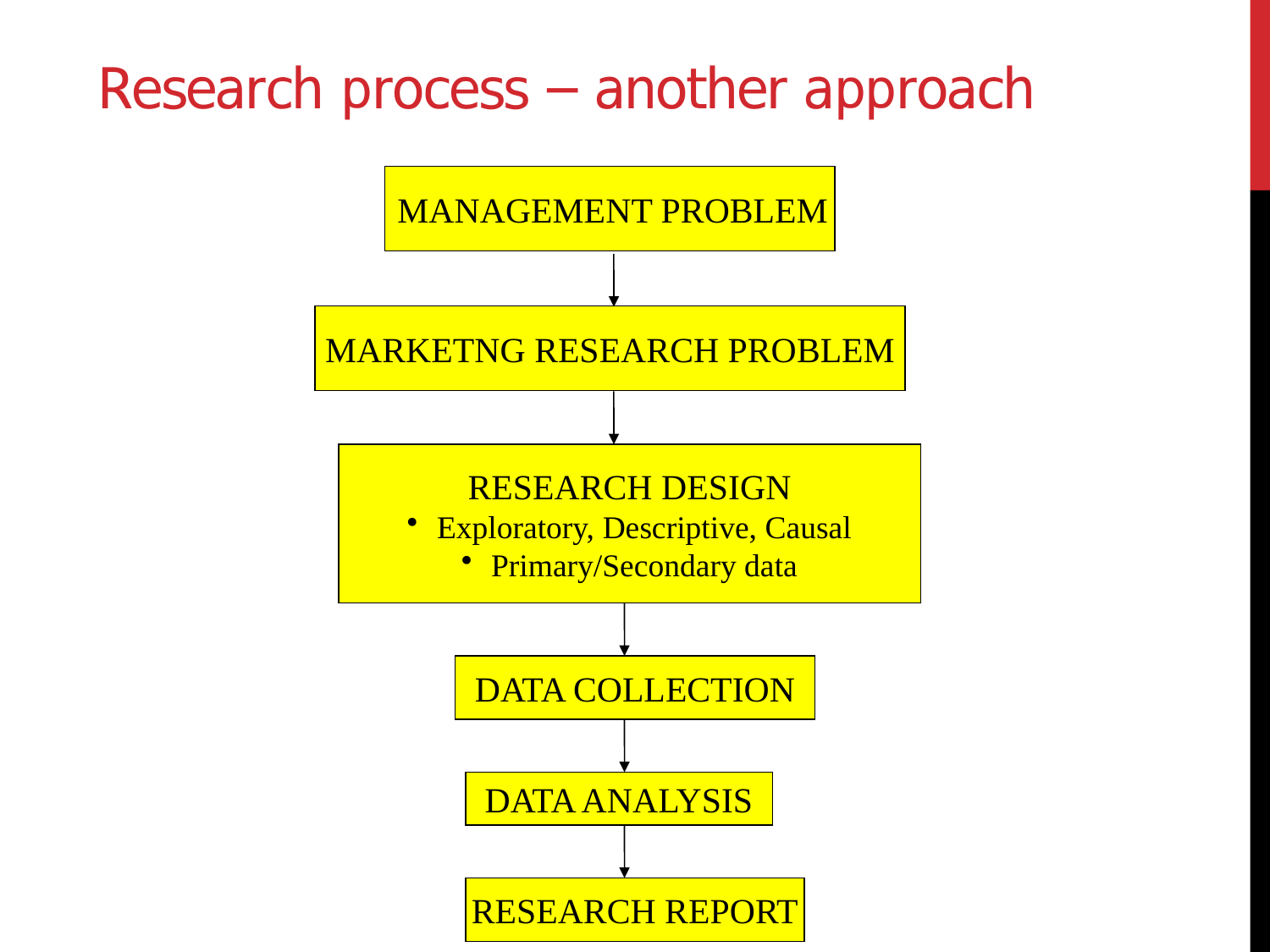

Research process – another approach
MANAGEMENT PROBLEM

MARKETNG RESEARCH PROBLEM

RESEARCH DESIGN
Exploratory, Descriptive, Causal
Primary/Secondary data

DATA COLLECTION

DATA ANALYSIS

RESEARCH REPORT